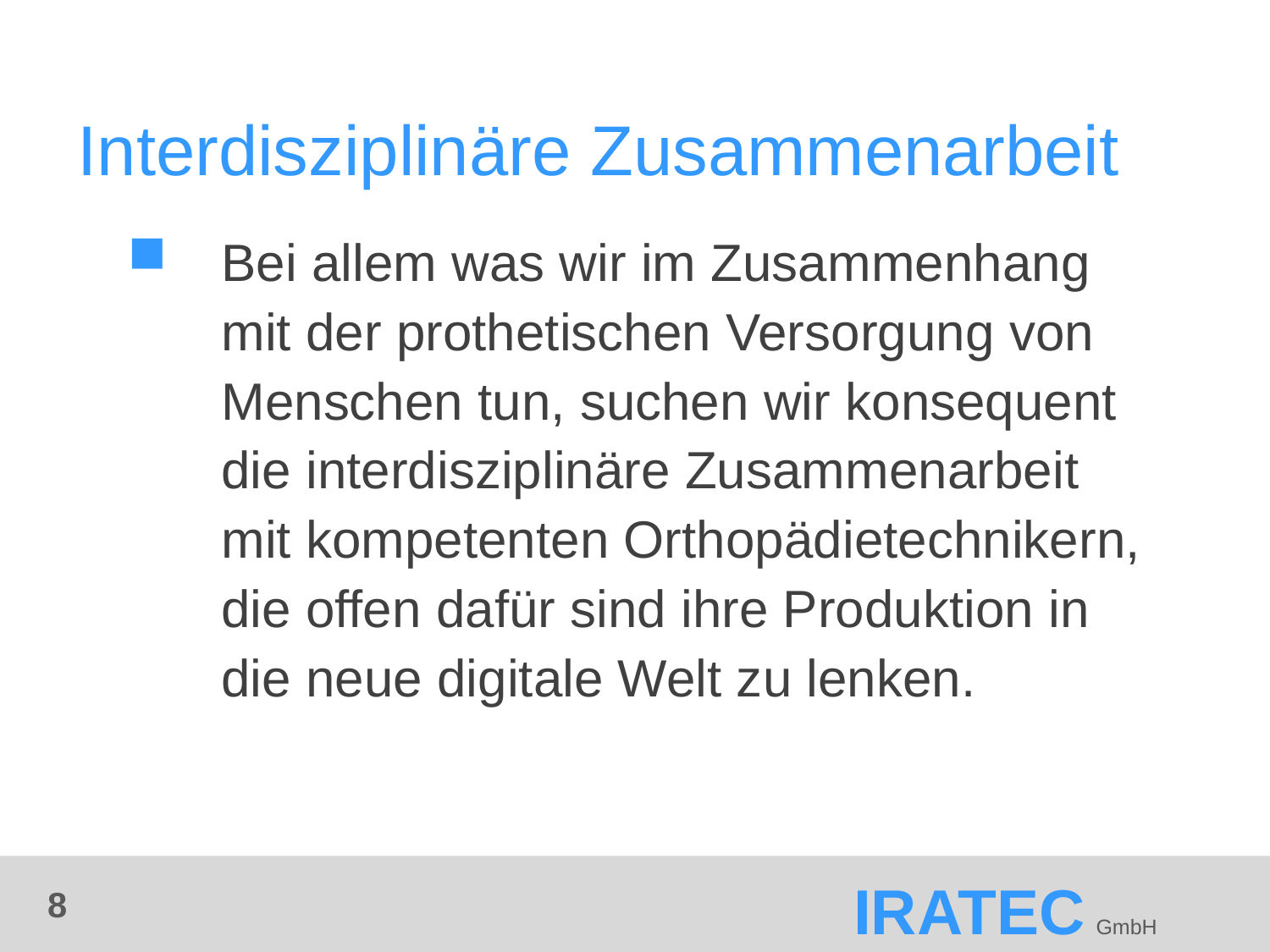

# Interdisziplinäre Zusammenarbeit
Bei allem was wir im Zusammenhang mit der prothetischen Versorgung von Menschen tun, suchen wir konsequent die interdisziplinäre Zusammenarbeit mit kompetenten Orthopädietechnikern, die offen dafür sind ihre Produktion in die neue digitale Welt zu lenken.
8